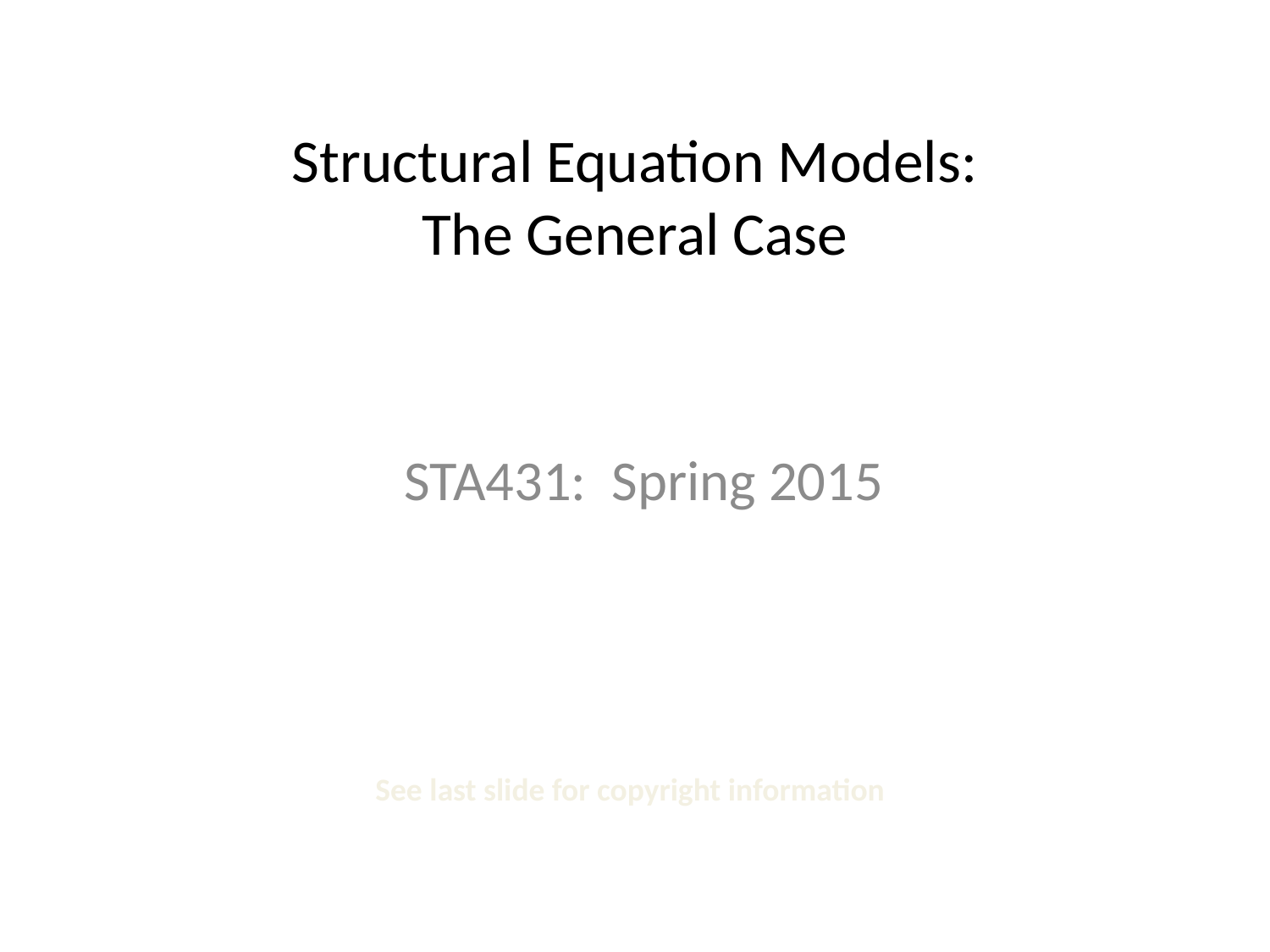

# Structural Equation Models: The General Case
STA431:  Spring 2015
See last slide for copyright information